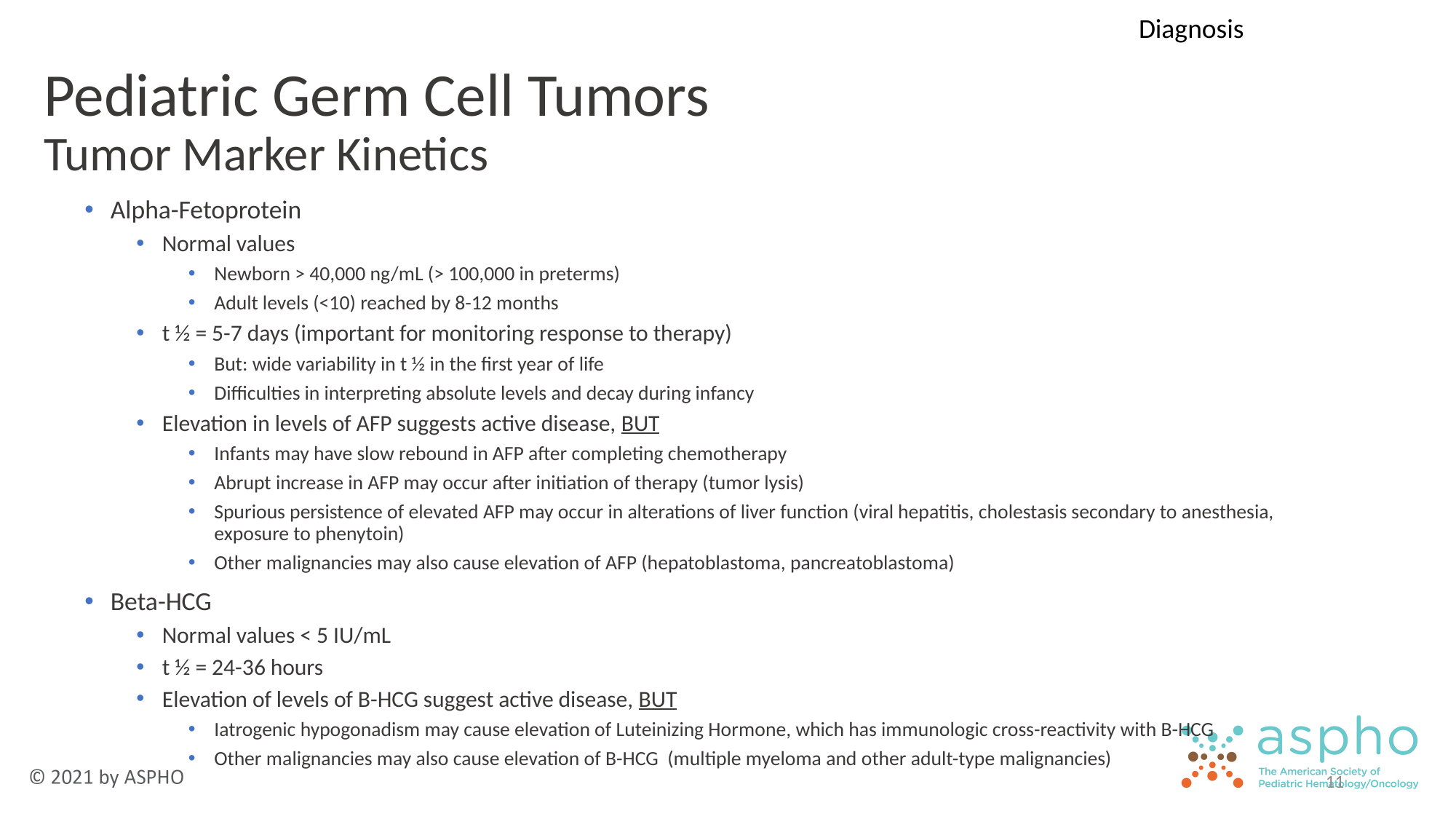

Diagnosis
# Pediatric Germ Cell Tumors Tumor Marker Kinetics
Alpha-Fetoprotein
Normal values
Newborn > 40,000 ng/mL (> 100,000 in preterms)
Adult levels (<10) reached by 8-12 months
t ½ = 5-7 days (important for monitoring response to therapy)
But: wide variability in t ½ in the first year of life
Difficulties in interpreting absolute levels and decay during infancy
Elevation in levels of AFP suggests active disease, BUT
Infants may have slow rebound in AFP after completing chemotherapy
Abrupt increase in AFP may occur after initiation of therapy (tumor lysis)
Spurious persistence of elevated AFP may occur in alterations of liver function (viral hepatitis, cholestasis secondary to anesthesia, exposure to phenytoin)
Other malignancies may also cause elevation of AFP (hepatoblastoma, pancreatoblastoma)
Beta-HCG
Normal values < 5 IU/mL
t ½ = 24-36 hours
Elevation of levels of B-HCG suggest active disease, BUT
Iatrogenic hypogonadism may cause elevation of Luteinizing Hormone, which has immunologic cross-reactivity with B-HCG
Other malignancies may also cause elevation of B-HCG  (multiple myeloma and other adult-type malignancies)
11